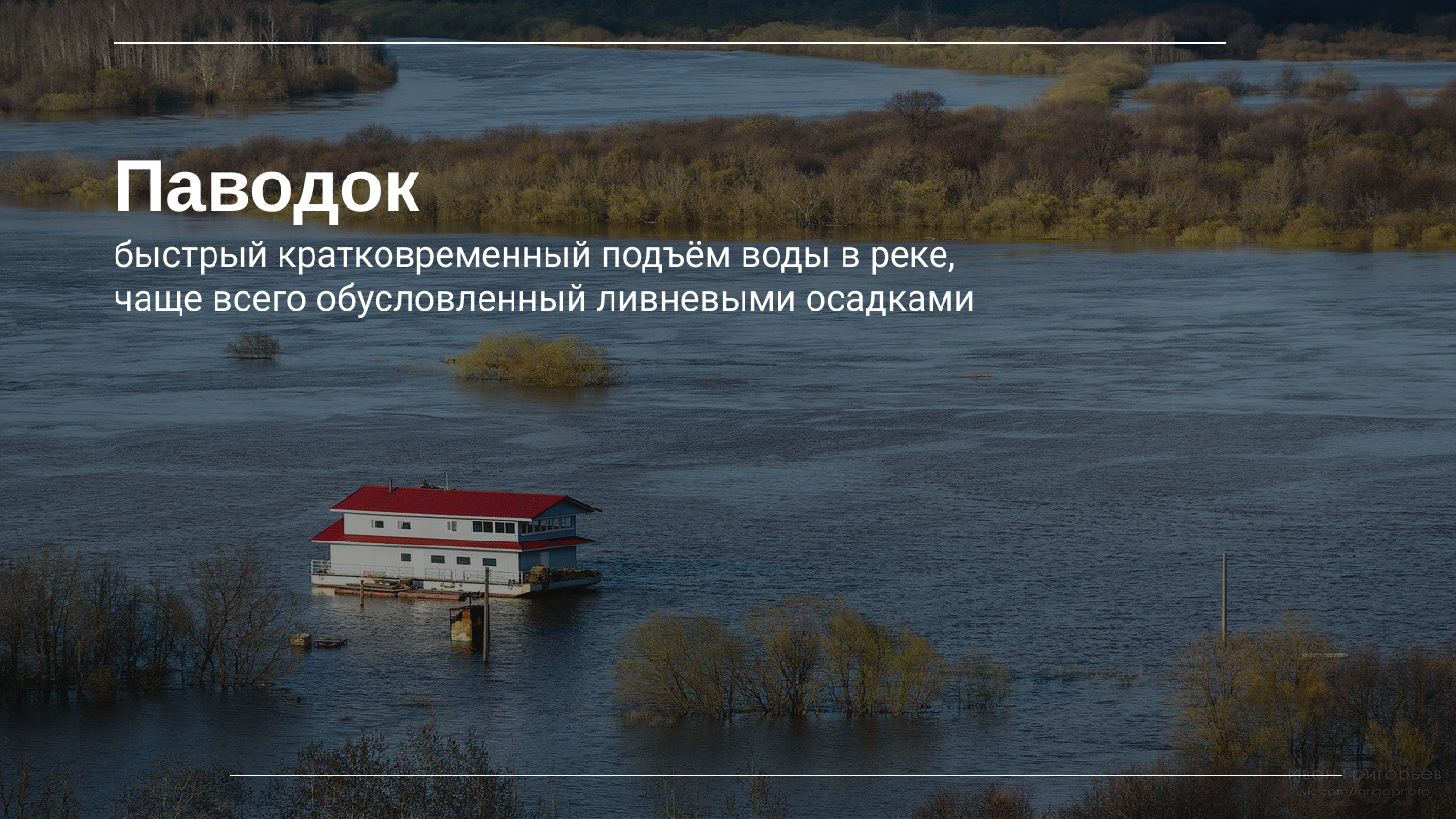

# Паводок
быстрый кратковременный подъём воды в реке, чаще всего обусловленный ливневыми осадками